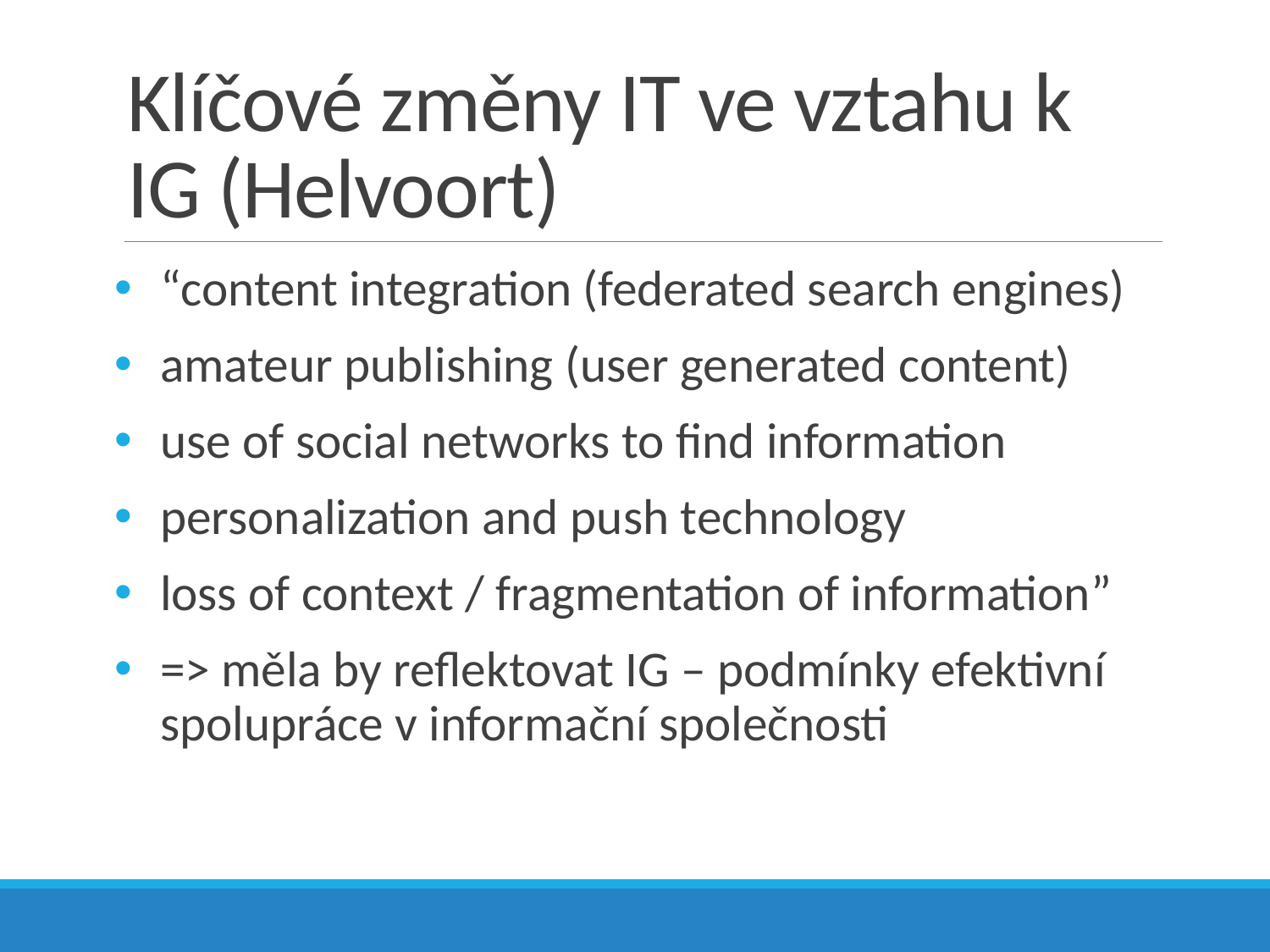

# Klíčové změny IT ve vztahu k IG (Helvoort)
“content integration (federated search engines)
amateur publishing (user generated content)
use of social networks to find information
personalization and push technology
loss of context / fragmentation of information”
=> měla by reflektovat IG – podmínky efektivní spolupráce v informační společnosti